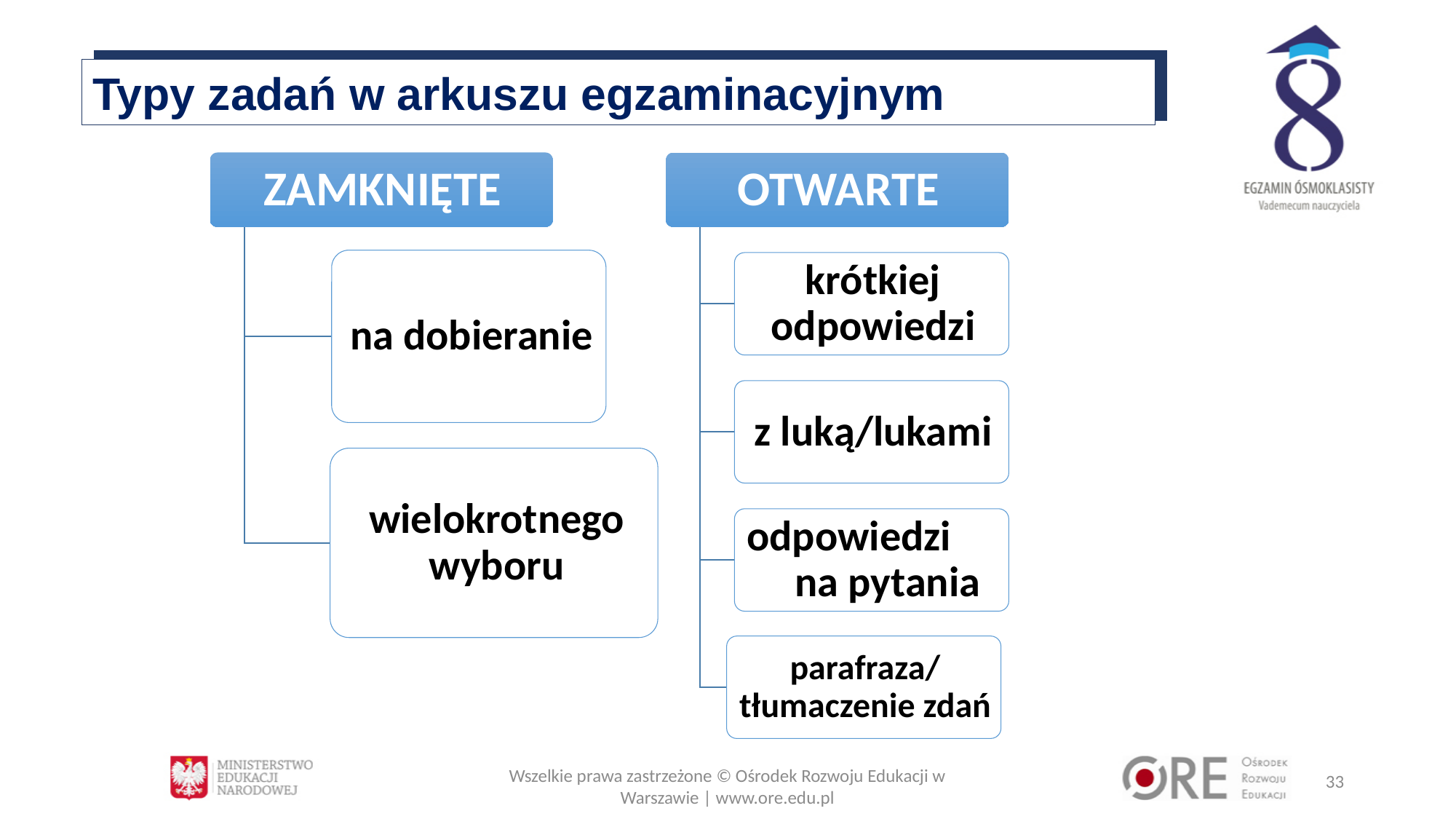

Typy zadań w arkuszu egzaminacyjnym

ZAMKNIĘTE
na dobieranie
wielokrotnego wyboru
OTWARTE
krótkiej odpowiedzi
z luką/lukami
odpowiedzi         na pytania
parafraza/ tłumaczenie zdań
Wszelkie prawa zastrzeżone © Ośrodek Rozwoju Edukacji w Warszawie | www.ore.edu.pl
33